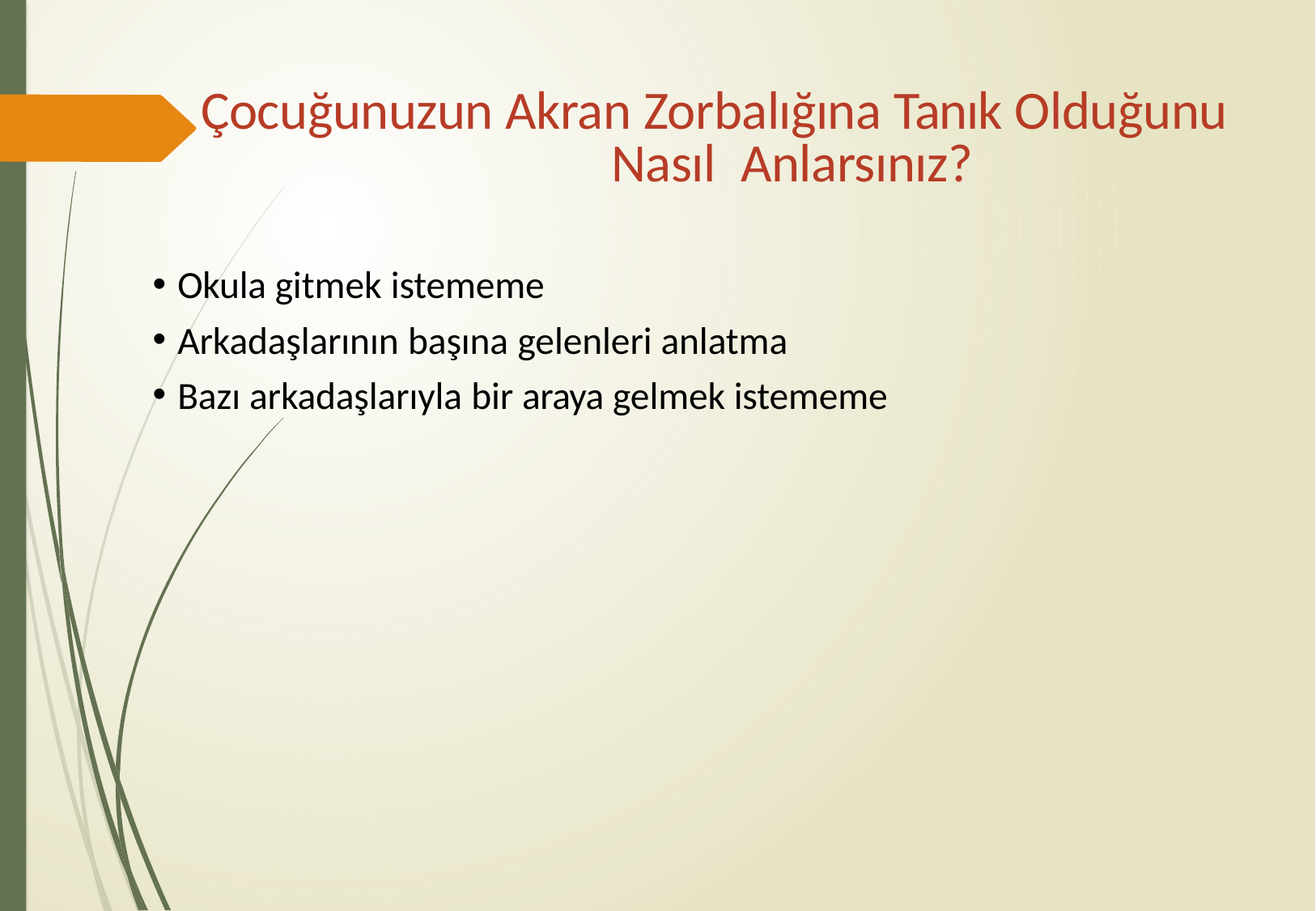

# Çocuğunuzun Akran Zorbalığına Tanık Olduğunu Nasıl  Anlarsınız?
Okula gitmek istememe
Arkadaşlarının başına gelenleri anlatma
Bazı arkadaşlarıyla bir araya gelmek istememe
38